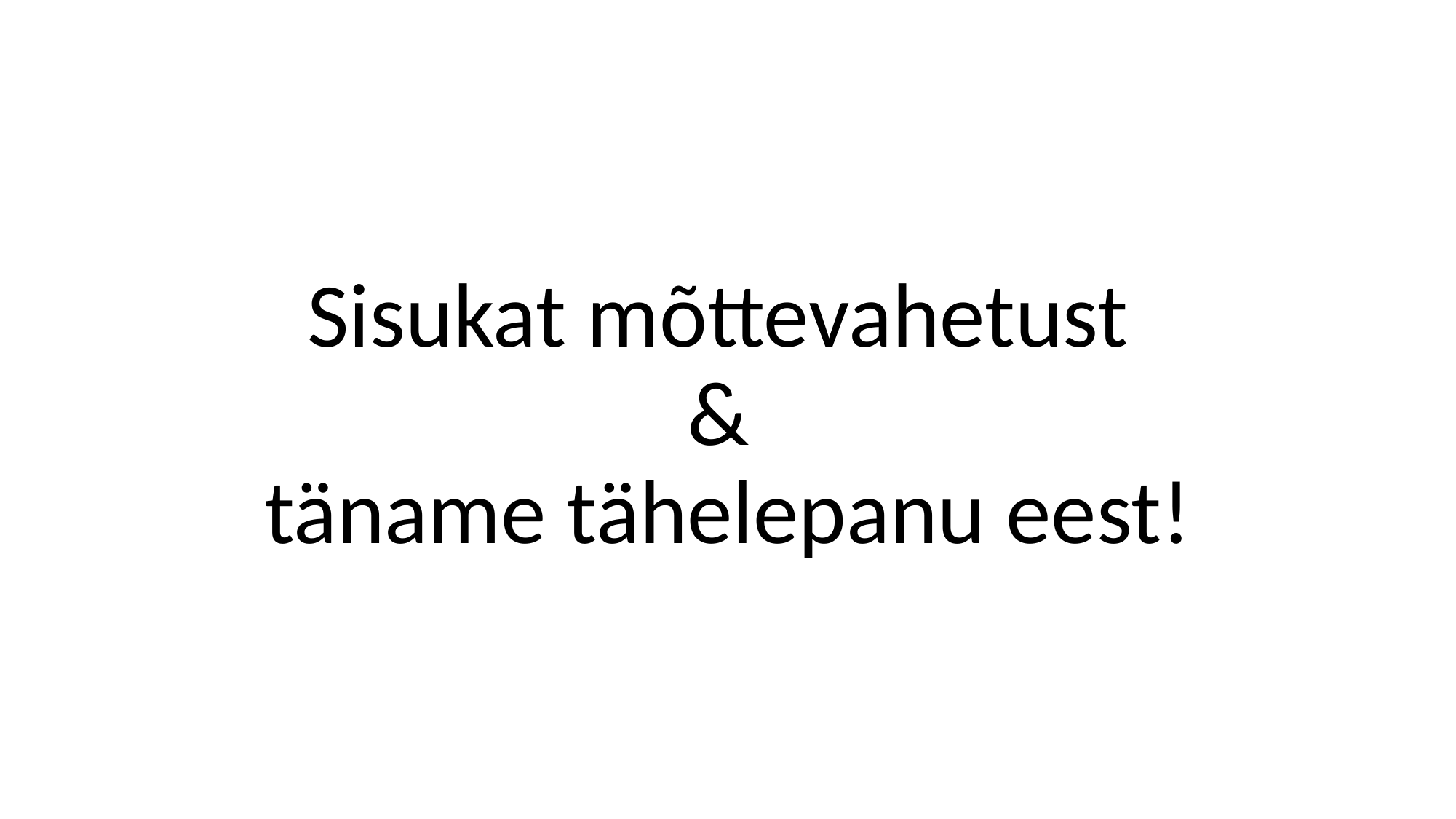

# Sisukat mõttevahetust & täname tähelepanu eest!